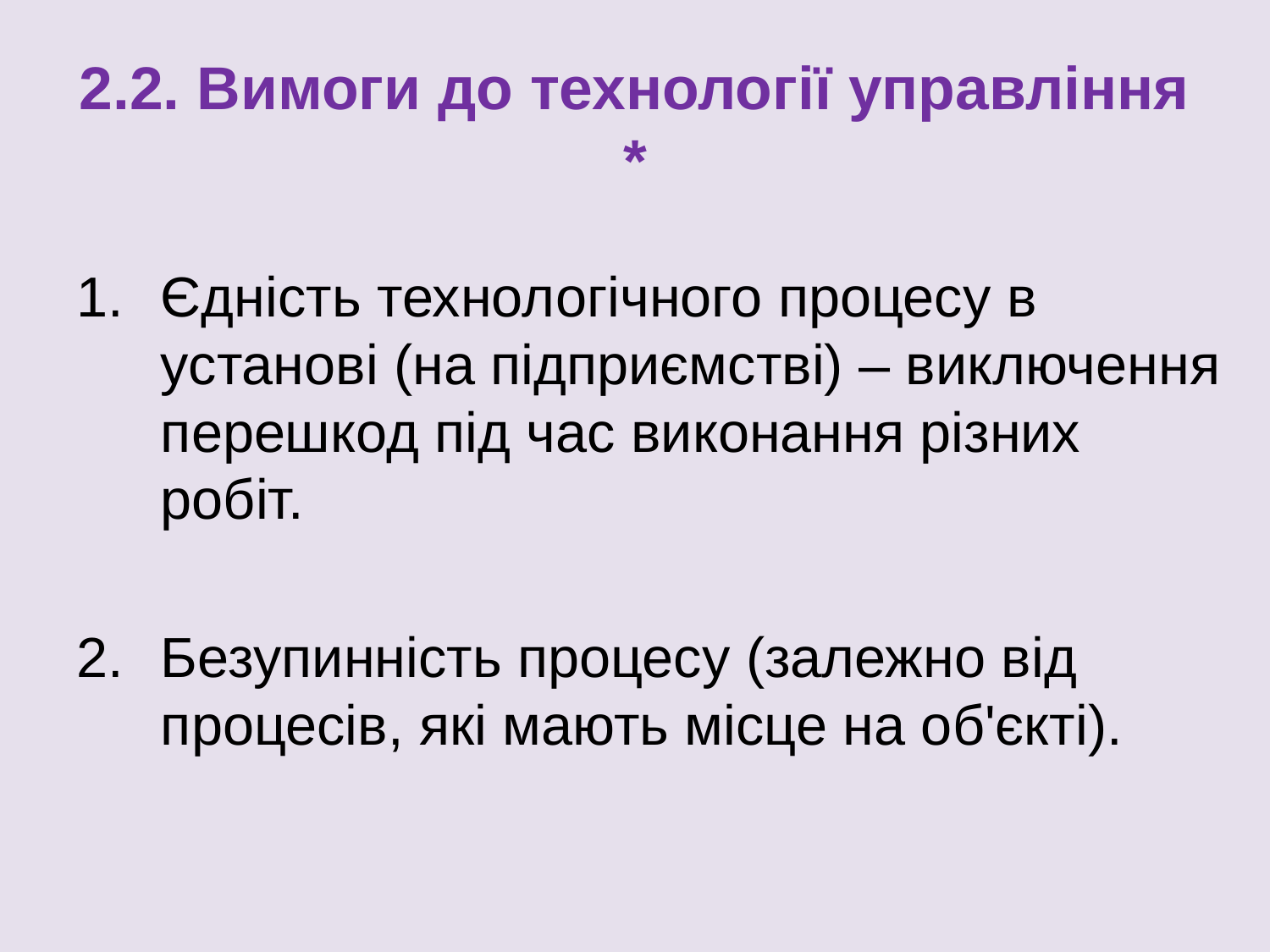

# 2.2. Вимоги до технології управління *
Єдність технологічного процесу в установі (на підприємстві) – виключення перешкод під час виконання різних робіт.

Безупинність процесу (залежно від процесів, які мають місце на об'єкті).